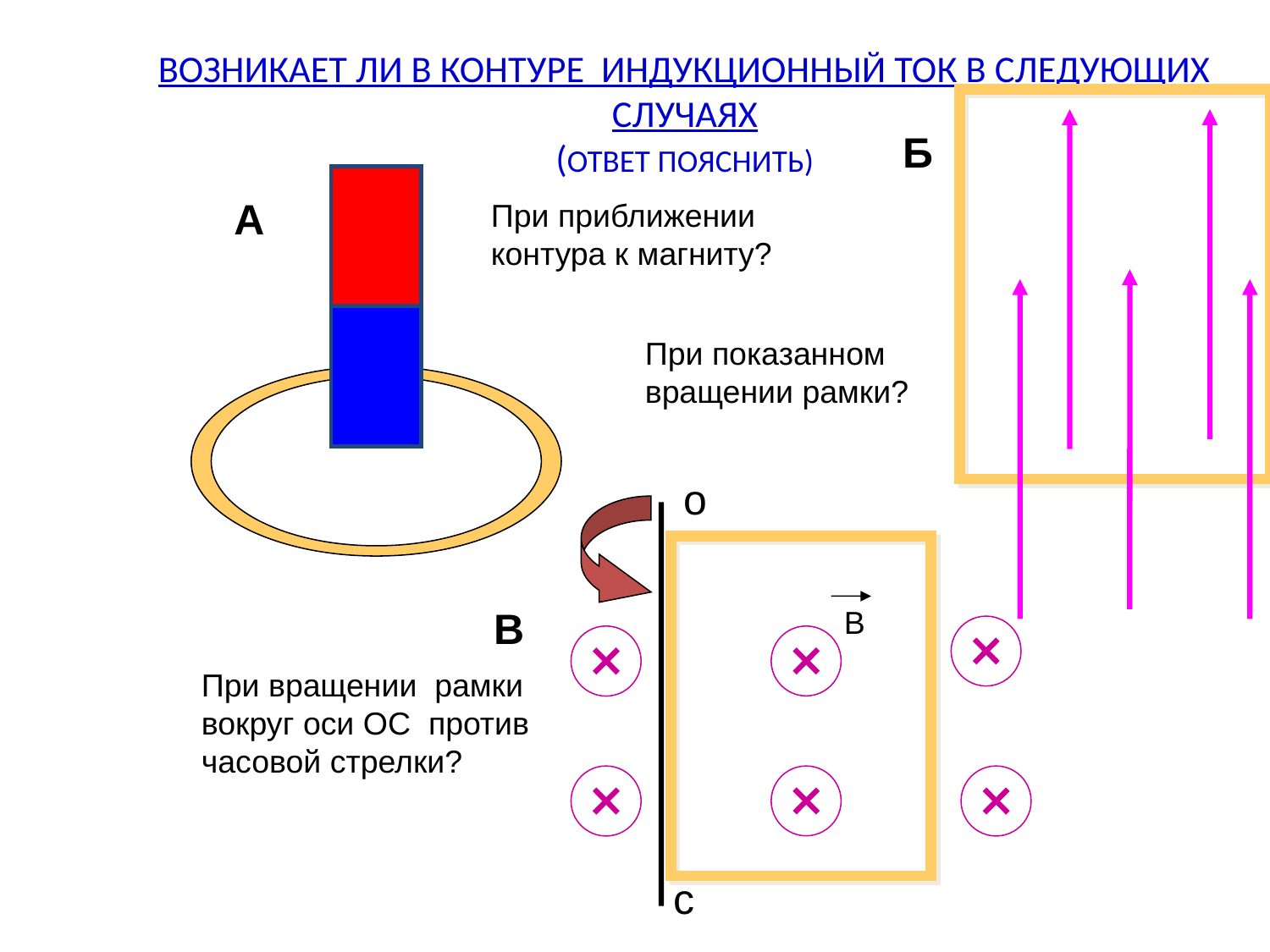

ВОЗНИКАЕТ ЛИ В КОНТУРЕ  ИНДУКЦИОННЫЙ ТОК В СЛЕДУЮЩИХ СЛУЧАЯХ
(ОТВЕТ ПОЯСНИТЬ)

Б

А
При приближении
контура к магниту?

При показанном
вращении рамки?

о

В
В

При вращении  рамки
вокруг оси ОС  против
часовой стрелки?

с